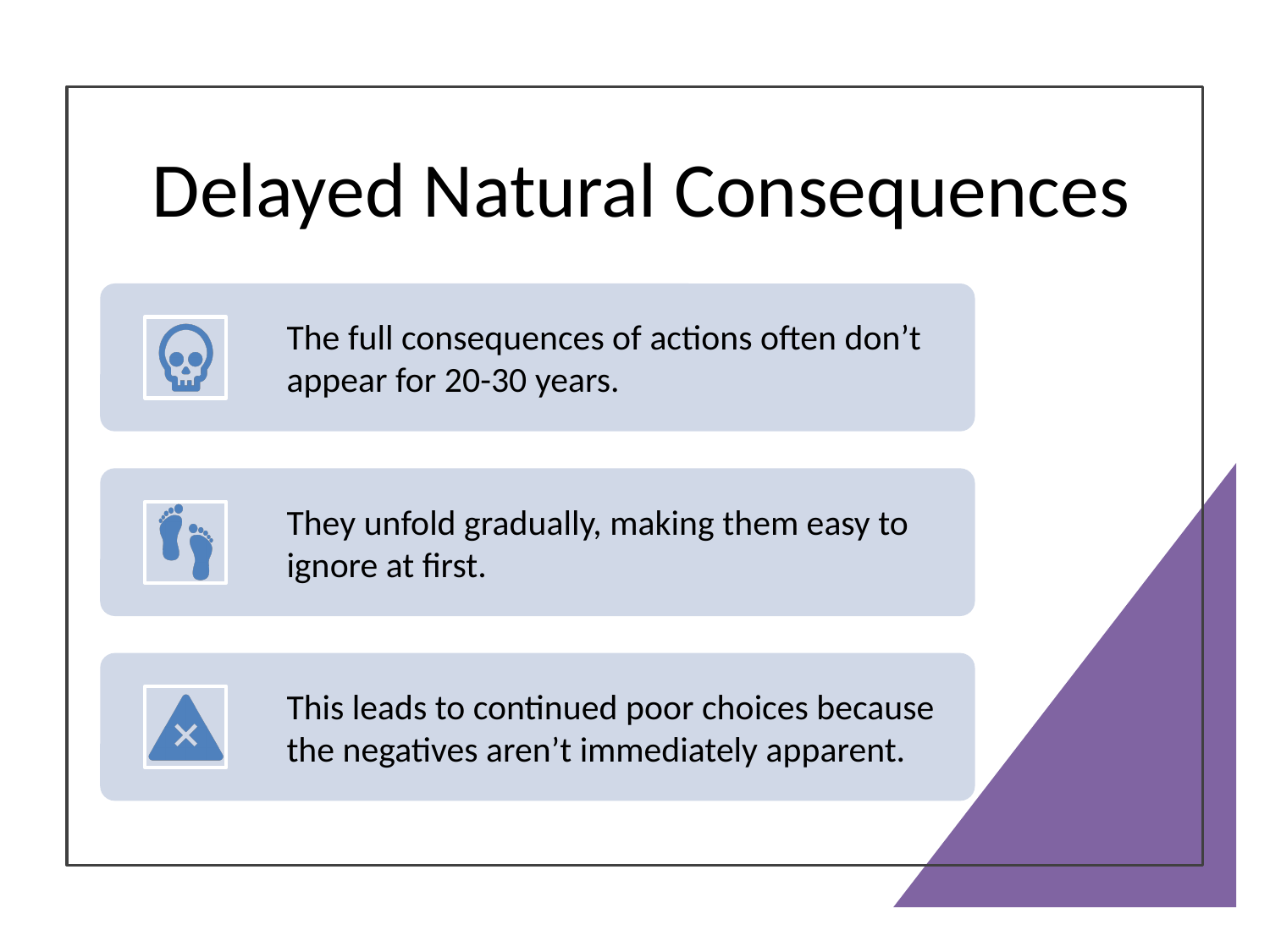

# Delayed Natural Consequences
The full consequences of actions often don’t appear for 20-30 years.
They unfold gradually, making them easy to ignore at first.
This leads to continued poor choices because the negatives aren’t immediately apparent.